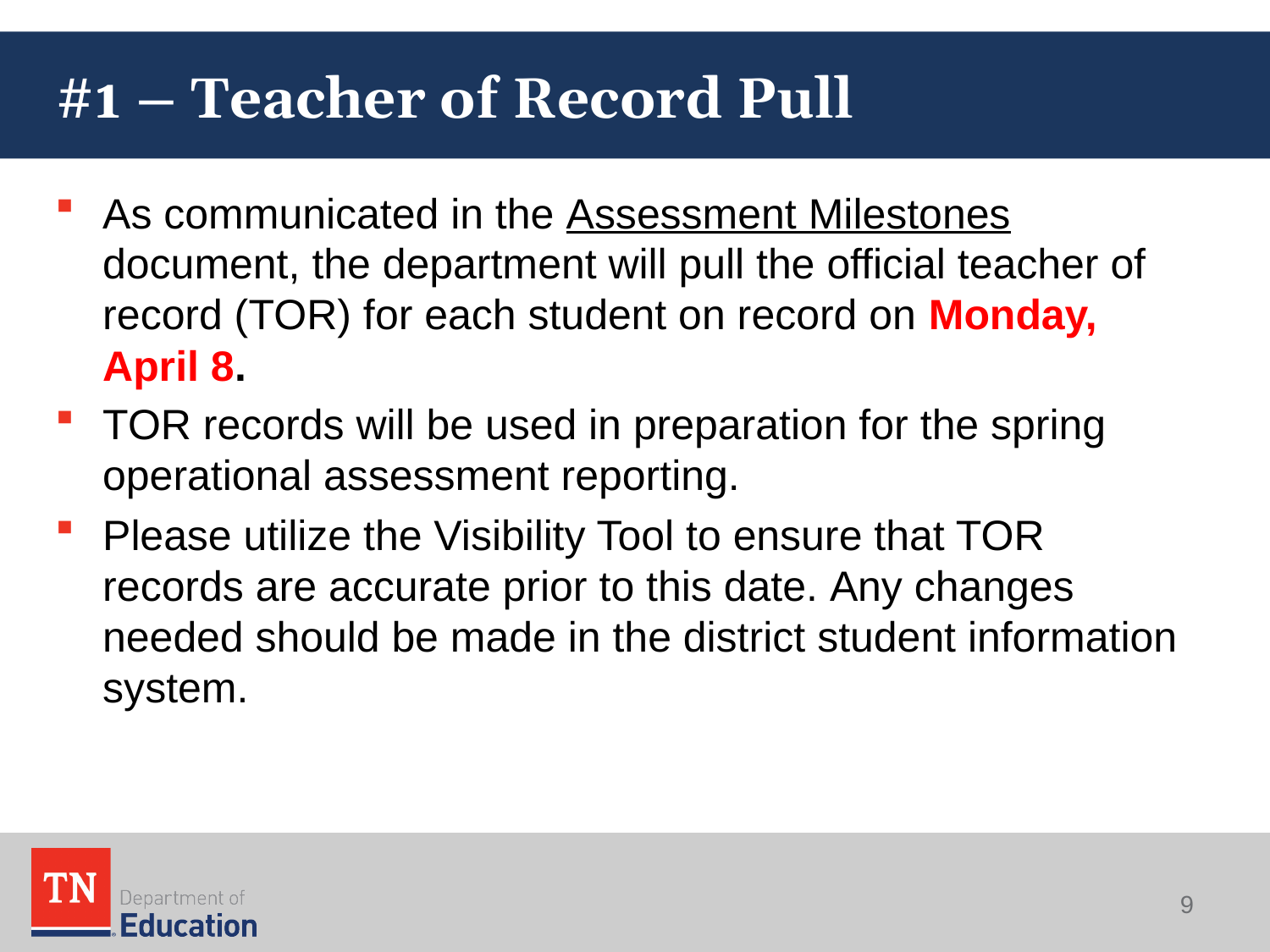

# #1 – Teacher of Record Pull
As communicated in the Assessment Milestones document, the department will pull the official teacher of record (TOR) for each student on record on Monday, April 8.
TOR records will be used in preparation for the spring operational assessment reporting.
Please utilize the Visibility Tool to ensure that TOR records are accurate prior to this date. Any changes needed should be made in the district student information system.

9